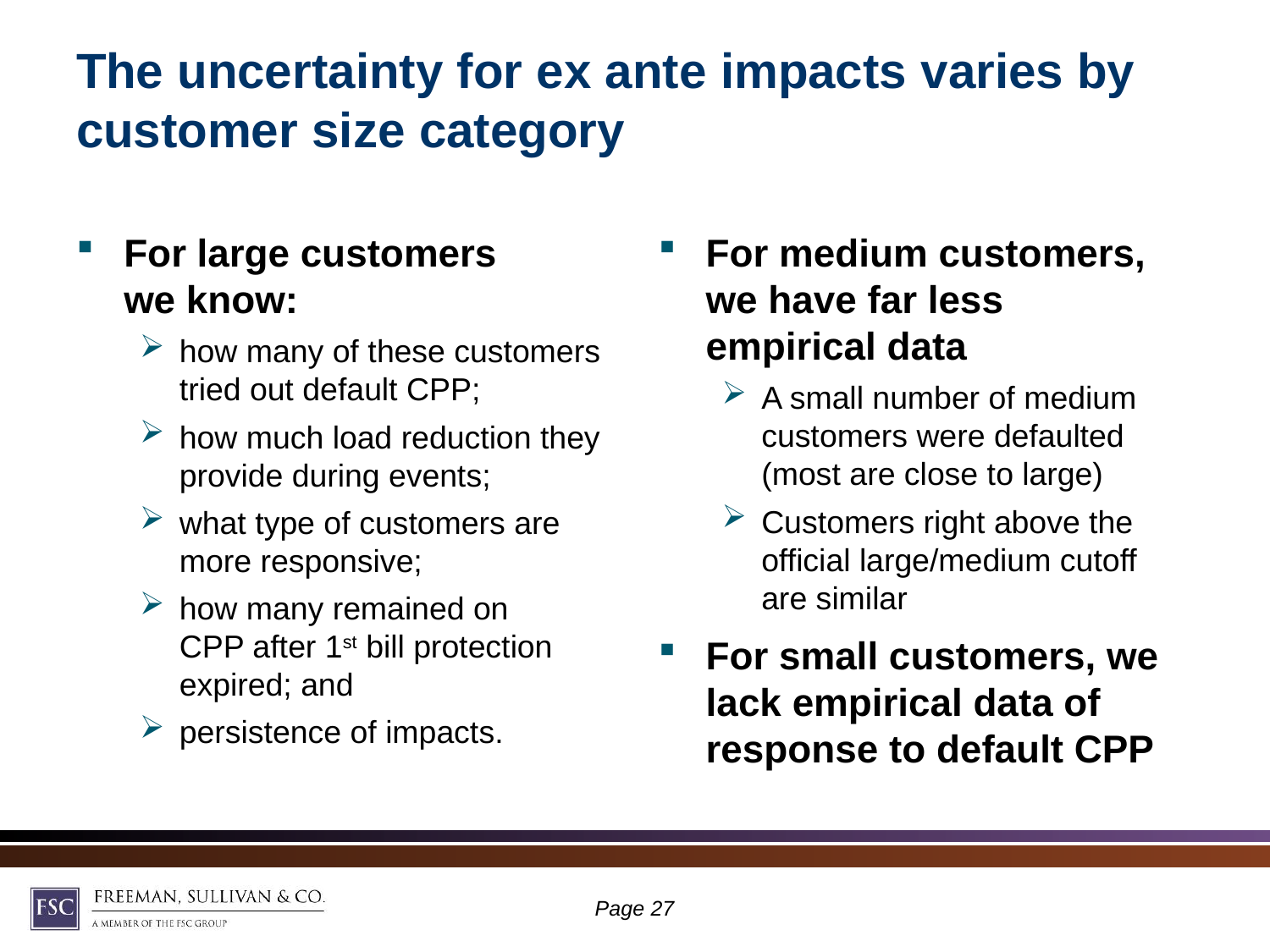

# The uncertainty for ex ante impacts varies by customer size category
For large customers
we know:
how many of these customers tried out default CPP;
how much load reduction they provide during events;
what type of customers are more responsive;
how many remained on
CPP after 1st bill protection
expired; and
persistence of impacts.
For medium customers, we have far less
empirical data
A small number of medium customers were defaulted (most are close to large)
Customers right above the official large/medium cutoff
are similar
For small customers, we lack empirical data of response to default CPP
Page 27